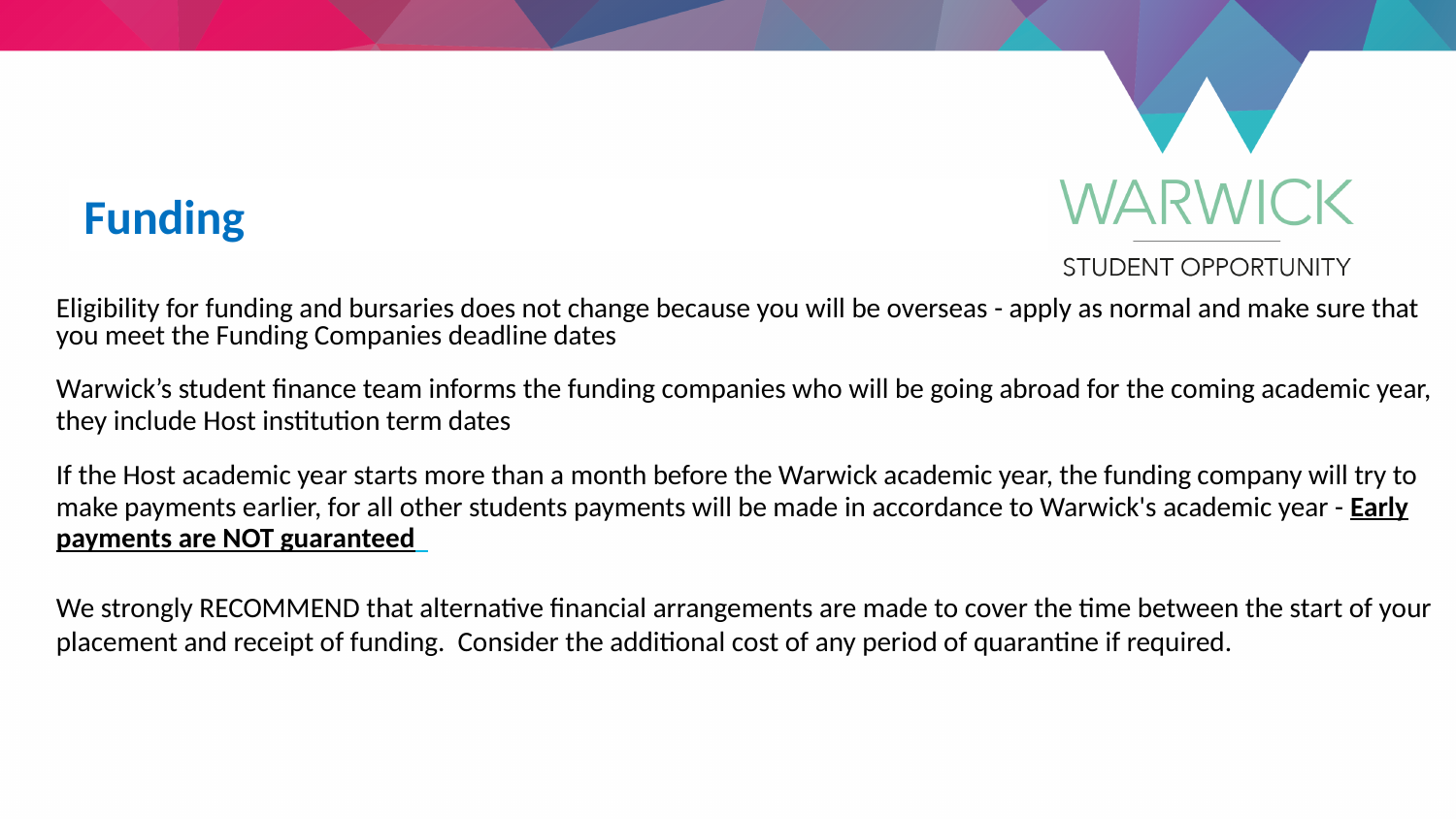

Funding
Eligibility for funding and bursaries does not change because you will be overseas - apply as normal and make sure that you meet the Funding Companies deadline dates
Warwick’s student finance team informs the funding companies who will be going abroad for the coming academic year, they include Host institution term dates
If the Host academic year starts more than a month before the Warwick academic year, the funding company will try to make payments earlier, for all other students payments will be made in accordance to Warwick's academic year - Early payments are NOT guaranteed

We strongly RECOMMEND that alternative financial arrangements are made to cover the time between the start of your placement and receipt of funding.  Consider the additional cost of any period of quarantine if required.